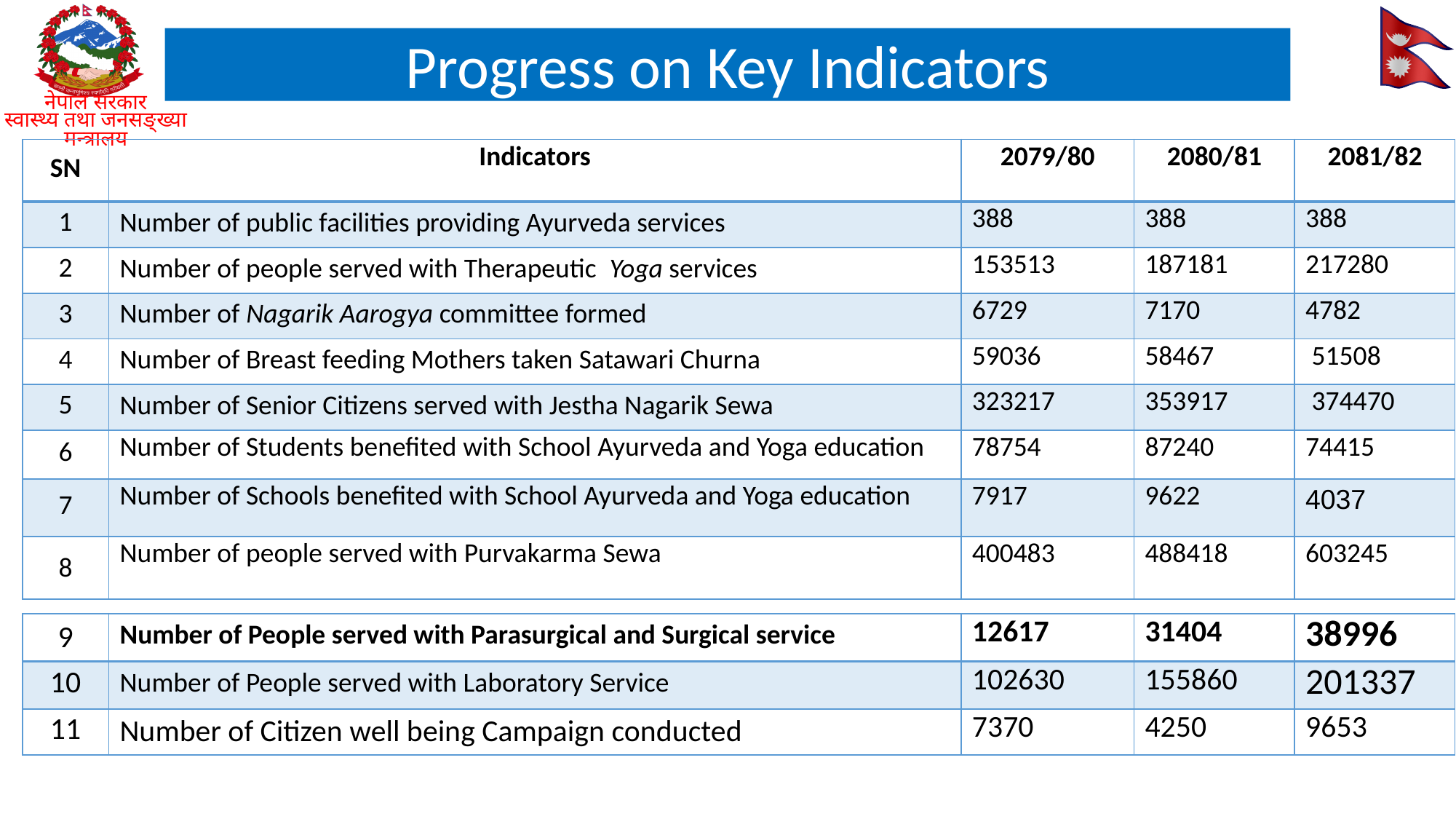

Progress on Key Indicators
| SN | Indicators | 2079/80 | 2080/81 | 2081/82 |
| --- | --- | --- | --- | --- |
| 1 | Number of public facilities providing Ayurveda services | 388 | 388 | 388 |
| 2 | Number of people served with Therapeutic Yoga services | 153513 | 187181 | 217280 |
| 3 | Number of Nagarik Aarogya committee formed | 6729 | 7170 | 4782 |
| 4 | Number of Breast feeding Mothers taken Satawari Churna | 59036 | 58467 | 51508 |
| 5 | Number of Senior Citizens served with Jestha Nagarik Sewa | 323217 | 353917 | 374470 |
| 6 | Number of Students benefited with School Ayurveda and Yoga education | 78754 | 87240 | 74415 |
| 7 | Number of Schools benefited with School Ayurveda and Yoga education | 7917 | 9622 | 4037 |
| 8 | Number of people served with Purvakarma Sewa | 400483 | 488418 | 603245 |
| 9 | Number of People served with Parasurgical and Surgical service | 12617 | 31404 | 38996 |
| --- | --- | --- | --- | --- |
| 10 | Number of People served with Laboratory Service | 102630 | 155860 | 201337 |
| 11 | Number of Citizen well being Campaign conducted | 7370 | 4250 | 9653 |